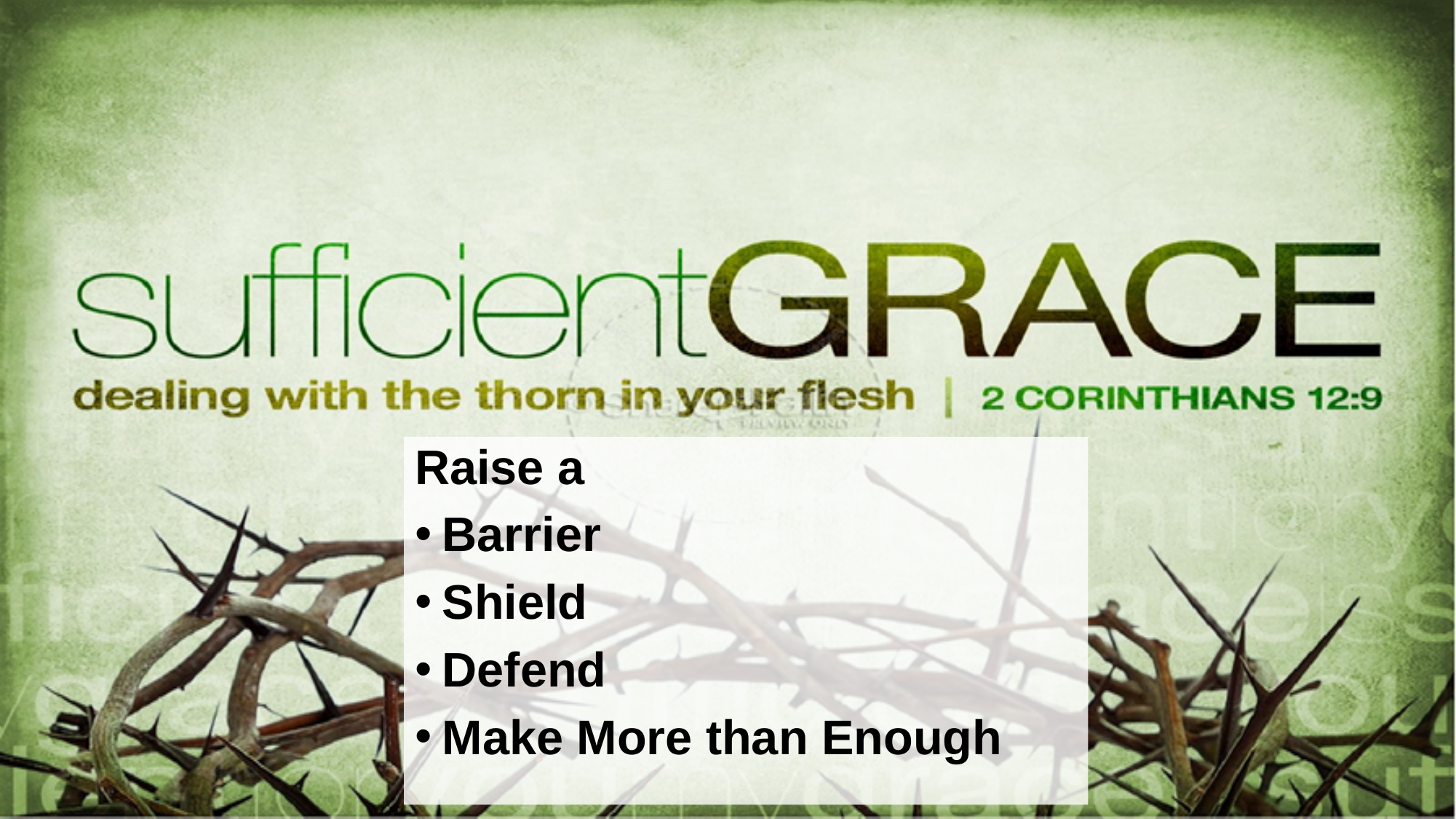

#
Raise a
Barrier
Shield
Defend
Make More than Enough